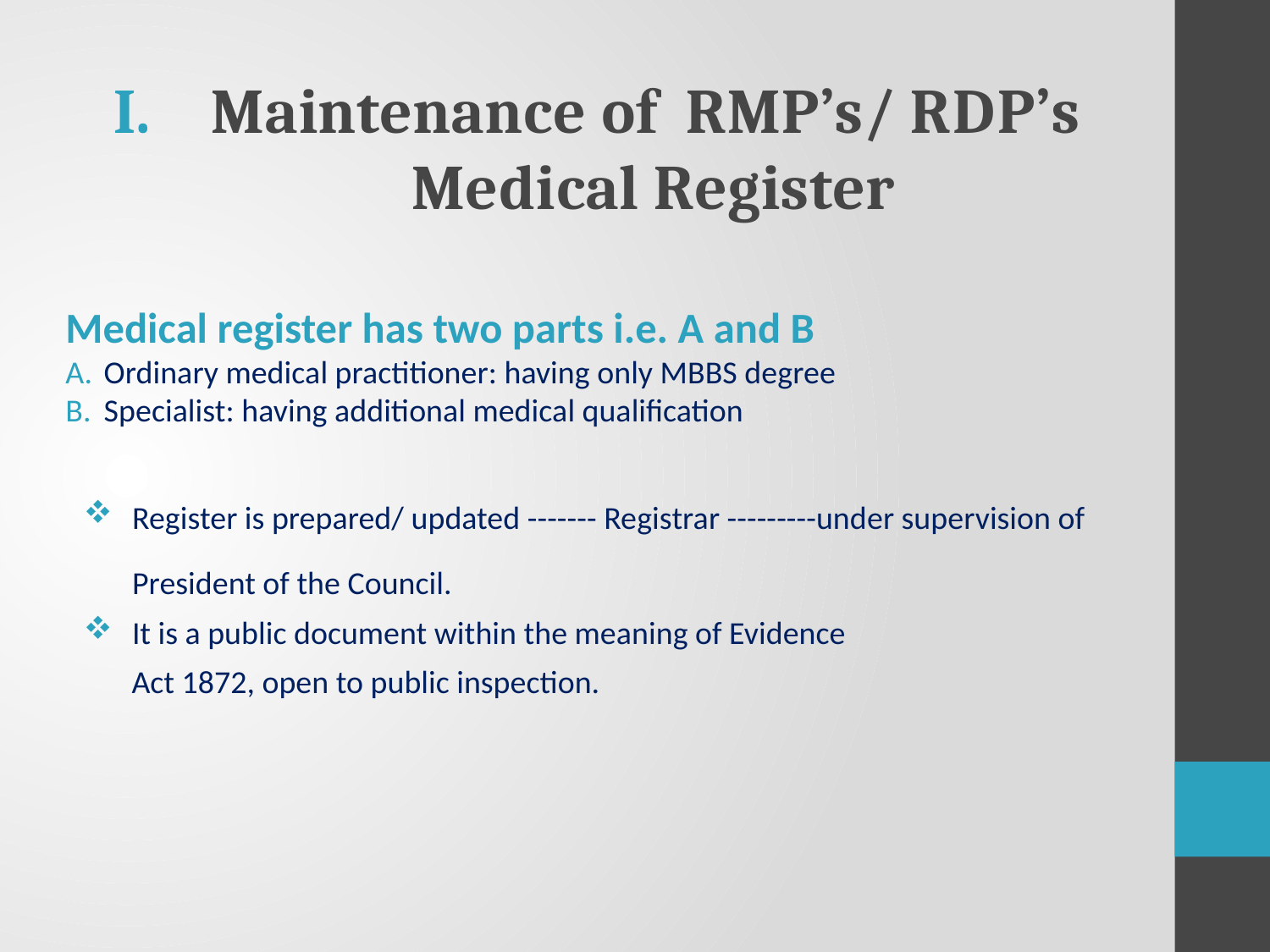

Maintenance of  RMP’s/ RDP’s
Medical Register

Medical register has two parts i.e. A and B
Ordinary medical practitioner: having only MBBS degree
Specialist: having additional medical qualification

Register is prepared/ updated ------- Registrar ---------under supervision of President of the Council.
It is a public document within the meaning of Evidence
Act 1872, open to public inspection.